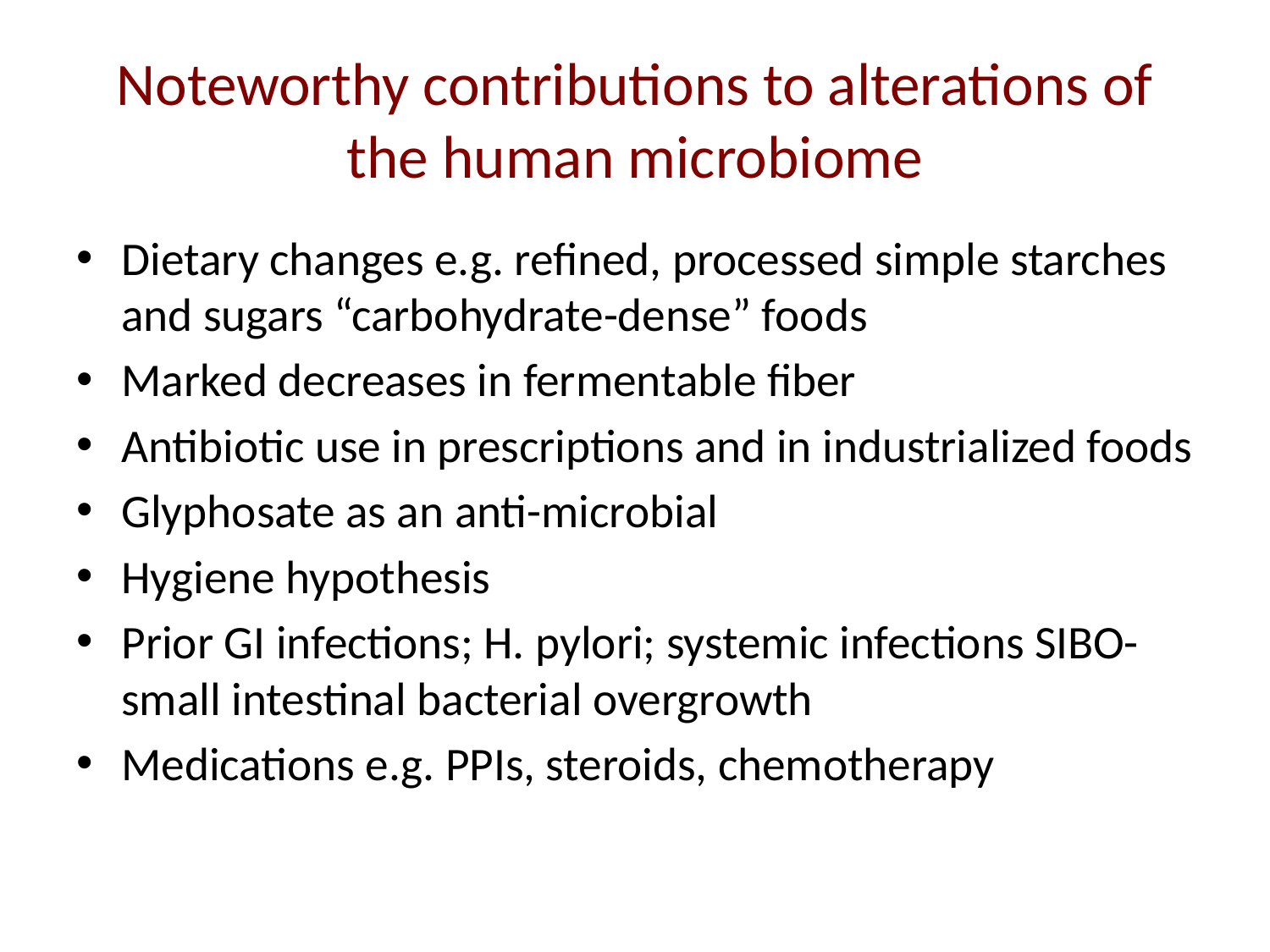

# Noteworthy contributions to alterations of the human microbiome
Dietary changes e.g. refined, processed simple starches and sugars “carbohydrate-dense” foods
Marked decreases in fermentable fiber
Antibiotic use in prescriptions and in industrialized foods
Glyphosate as an anti-microbial
Hygiene hypothesis
Prior GI infections; H. pylori; systemic infections SIBO-small intestinal bacterial overgrowth
Medications e.g. PPIs, steroids, chemotherapy